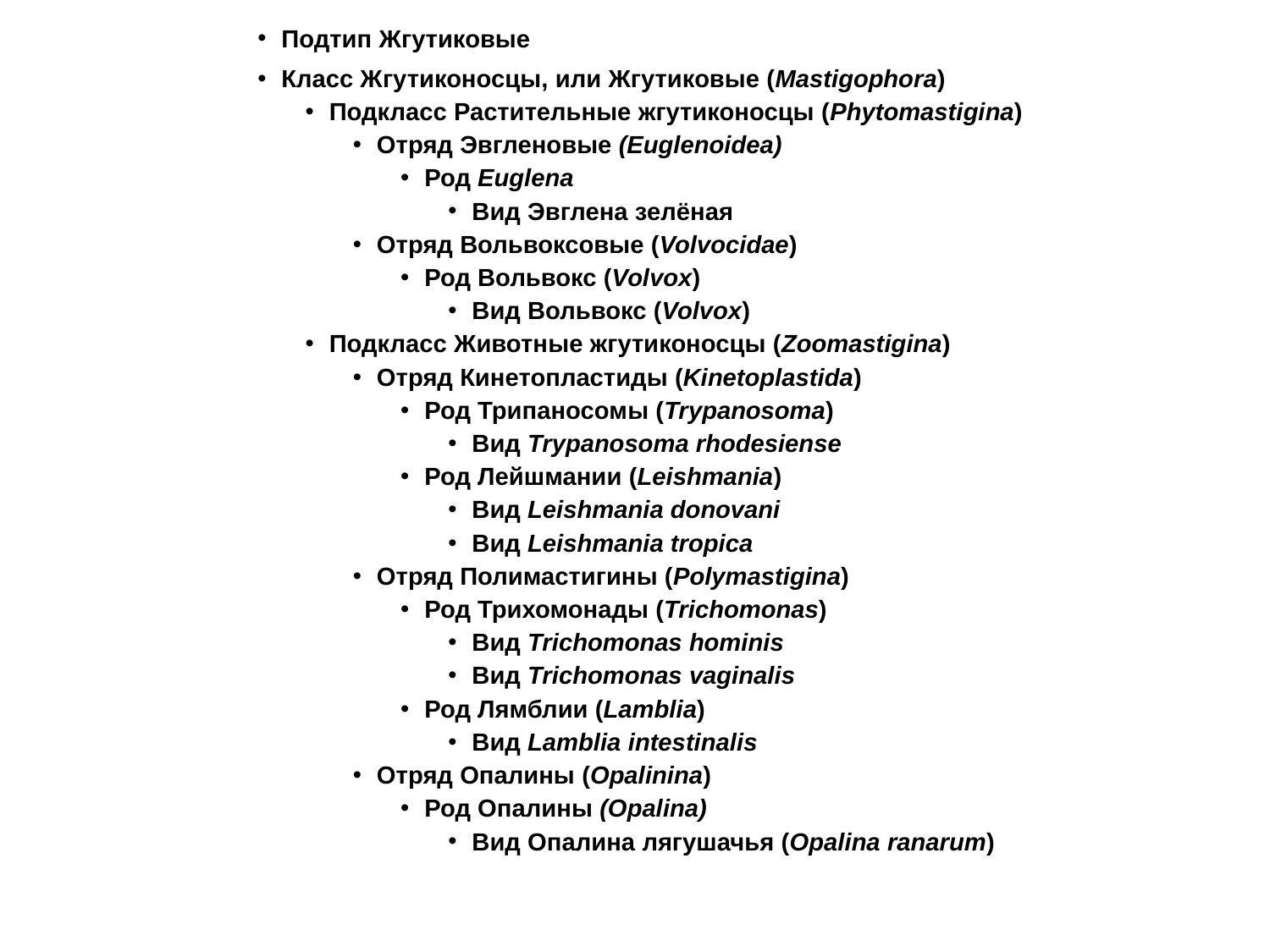

Подтип Жгутиковые
Класс Жгутиконосцы, или Жгутиковые (Mastigophora)
Подкласс Растительные жгутиконосцы (Phytomastigina)
Отряд Эвгленовые (Euglenoidea)
Род Euglena
Вид Эвглена зелёная
Отряд Вольвоксовые (Volvocidae)
Род Вольвокс (Volvox)
Вид Вольвокс (Volvox)
Подкласс Животные жгутиконосцы (Zoomastigina)
Отряд Кинетопластиды (Kinetoplastida)
Род Трипаносомы (Trypanosoma)
Вид Trypanosoma rhodesiense
Род Лейшмании (Leishmania)
Вид Leishmania donovani
Вид Leishmania tropica
Отряд Полимастигины (Polymastigina)
Род Трихомонады (Trichomonas)
Вид Trichomonas hominis
Вид Trichomonas vaginalis
Род Лямблии (Lamblia)
Вид Lamblia intestinalis
Отряд Опалины (Opalinina)
Род Опалины (Opalina)
Вид Опалина лягушачья (Opalina ranarum)